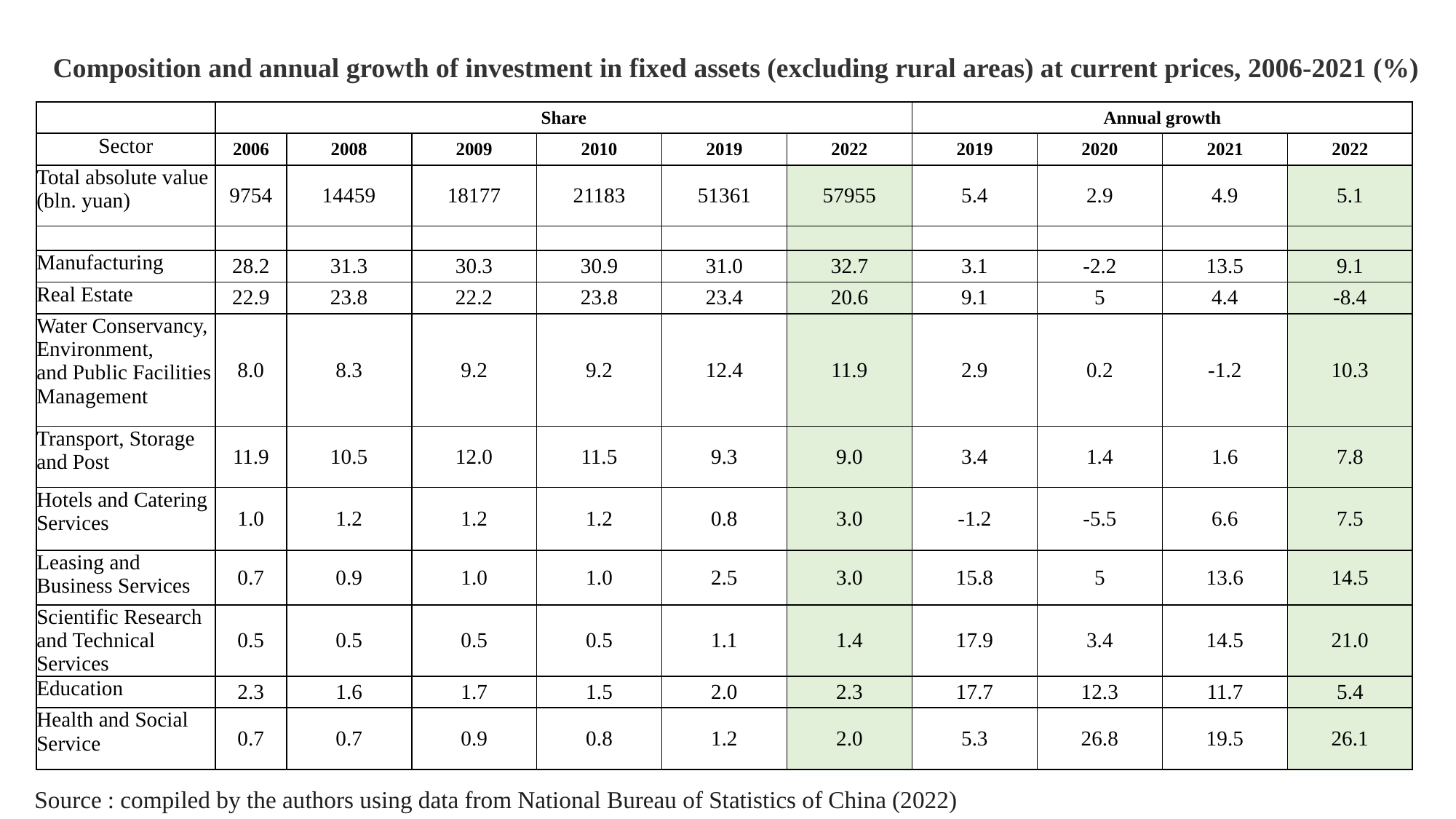

Composition and annual growth of investment in fixed assets (excluding rural areas) at current prices, 2006-2021 (%)
|  | Share |  |  |  |  |  | Annual growth |  |  |  |
| --- | --- | --- | --- | --- | --- | --- | --- | --- | --- | --- |
| Sector | 2006 | 2008 | 2009 | 2010 | 2019 | 2022 | 2019 | 2020 | 2021 | 2022 |
| Total absolute value (bln. yuan) | 9754 | 14459 | 18177 | 21183 | 51361 | 57955 | 5.4 | 2.9 | 4.9 | 5.1 |
|  |  |  |  |  |  |  |  |  |  |  |
| Manufacturing | 28.2 | 31.3 | 30.3 | 30.9 | 31.0 | 32.7 | 3.1 | -2.2 | 13.5 | 9.1 |
| Real Estate | 22.9 | 23.8 | 22.2 | 23.8 | 23.4 | 20.6 | 9.1 | 5 | 4.4 | -8.4 |
| Water Conservancy, Environment,  and Public Facilities Management | 8.0 | 8.3 | 9.2 | 9.2 | 12.4 | 11.9 | 2.9 | 0.2 | -1.2 | 10.3 |
| Transport, Storage and Post | 11.9 | 10.5 | 12.0 | 11.5 | 9.3 | 9.0 | 3.4 | 1.4 | 1.6 | 7.8 |
| Hotels and Catering Services | 1.0 | 1.2 | 1.2 | 1.2 | 0.8 | 3.0 | -1.2 | -5.5 | 6.6 | 7.5 |
| Leasing and Business Services | 0.7 | 0.9 | 1.0 | 1.0 | 2.5 | 3.0 | 15.8 | 5 | 13.6 | 14.5 |
| Scientific Research and Technical Services | 0.5 | 0.5 | 0.5 | 0.5 | 1.1 | 1.4 | 17.9 | 3.4 | 14.5 | 21.0 |
| Education | 2.3 | 1.6 | 1.7 | 1.5 | 2.0 | 2.3 | 17.7 | 12.3 | 11.7 | 5.4 |
| Health and Social Service | 0.7 | 0.7 | 0.9 | 0.8 | 1.2 | 2.0 | 5.3 | 26.8 | 19.5 | 26.1 |
Source : compiled by the authors using data from National Bureau of Statistics of China (2022)